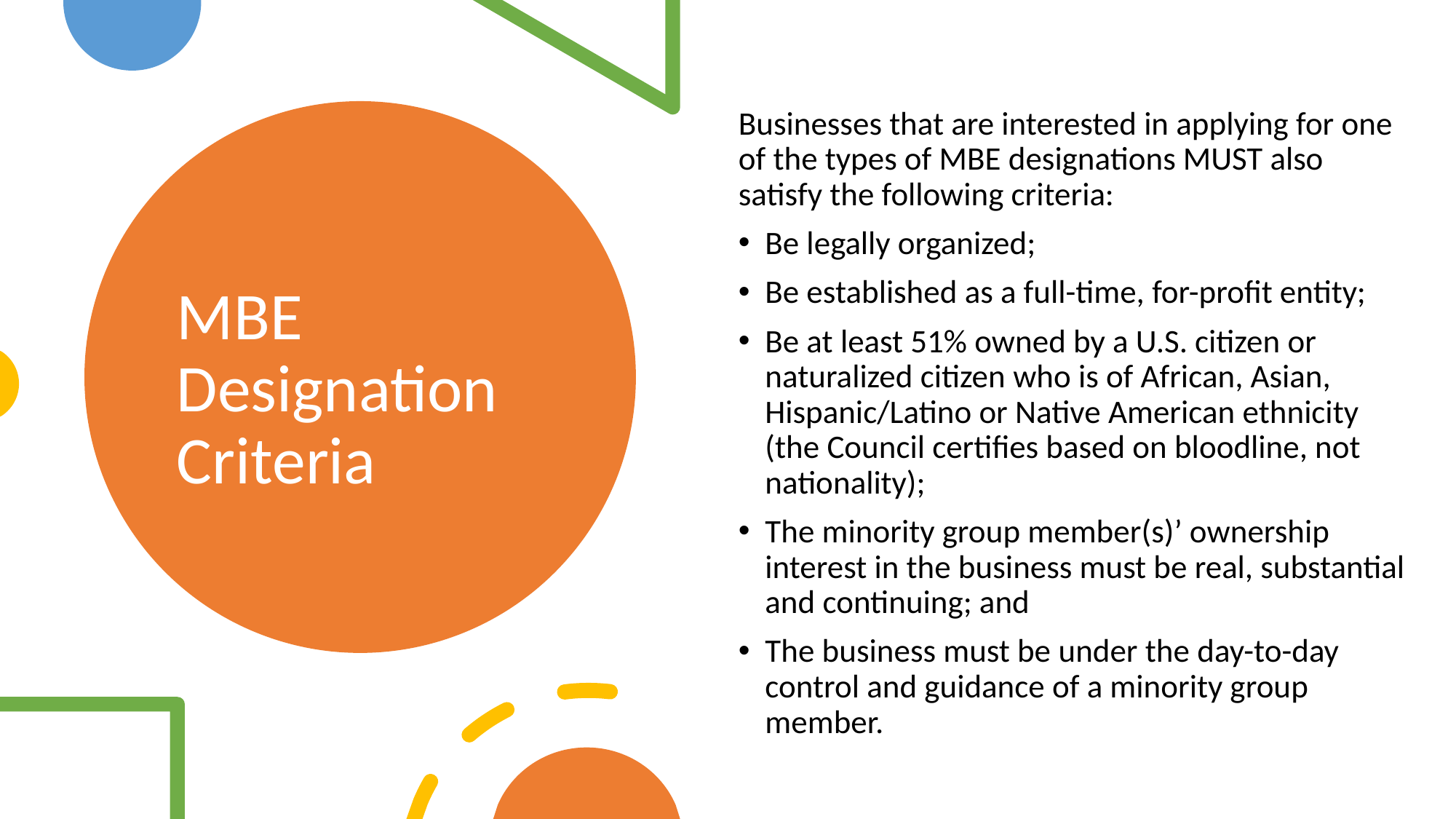

Businesses that are interested in applying for one of the types of MBE designations MUST also satisfy the following criteria:
Be legally organized;
Be established as a full-time, for-profit entity;
Be at least 51% owned by a U.S. citizen or naturalized citizen who is of African, Asian, Hispanic/Latino or Native American ethnicity (the Council certifies based on bloodline, not nationality);
The minority group member(s)’ ownership interest in the business must be real, substantial and continuing; and
The business must be under the day-to-day control and guidance of a minority group member.

# MBE Designation Criteria